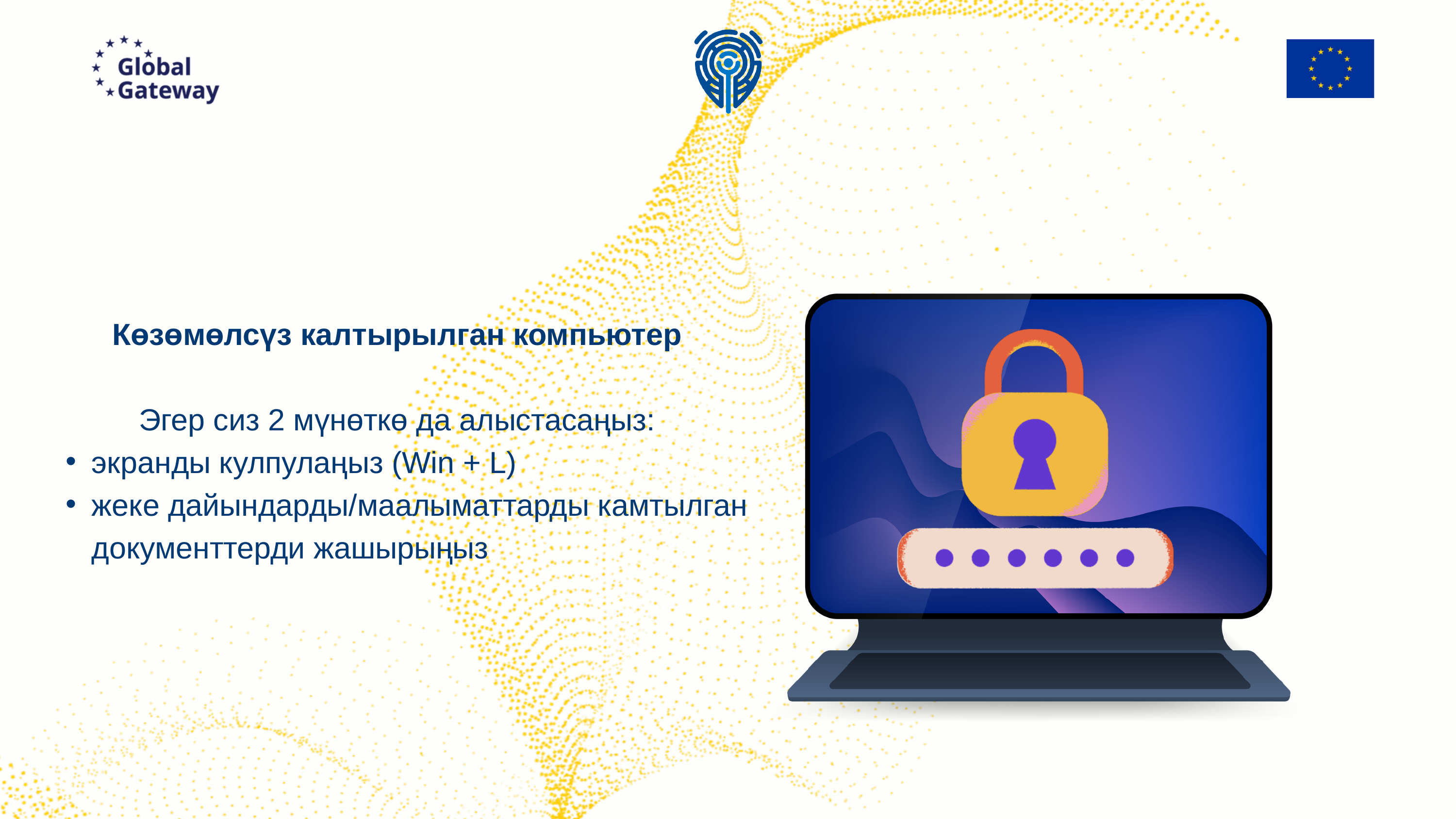

Көзөмөлсүз калтырылган компьютер

Эгер сиз 2 мүнөткө да алыстасаңыз:
экранды кулпулаңыз (Win + L)
жеке дайындарды/маалыматтарды камтылган документтерди жашырыңыз